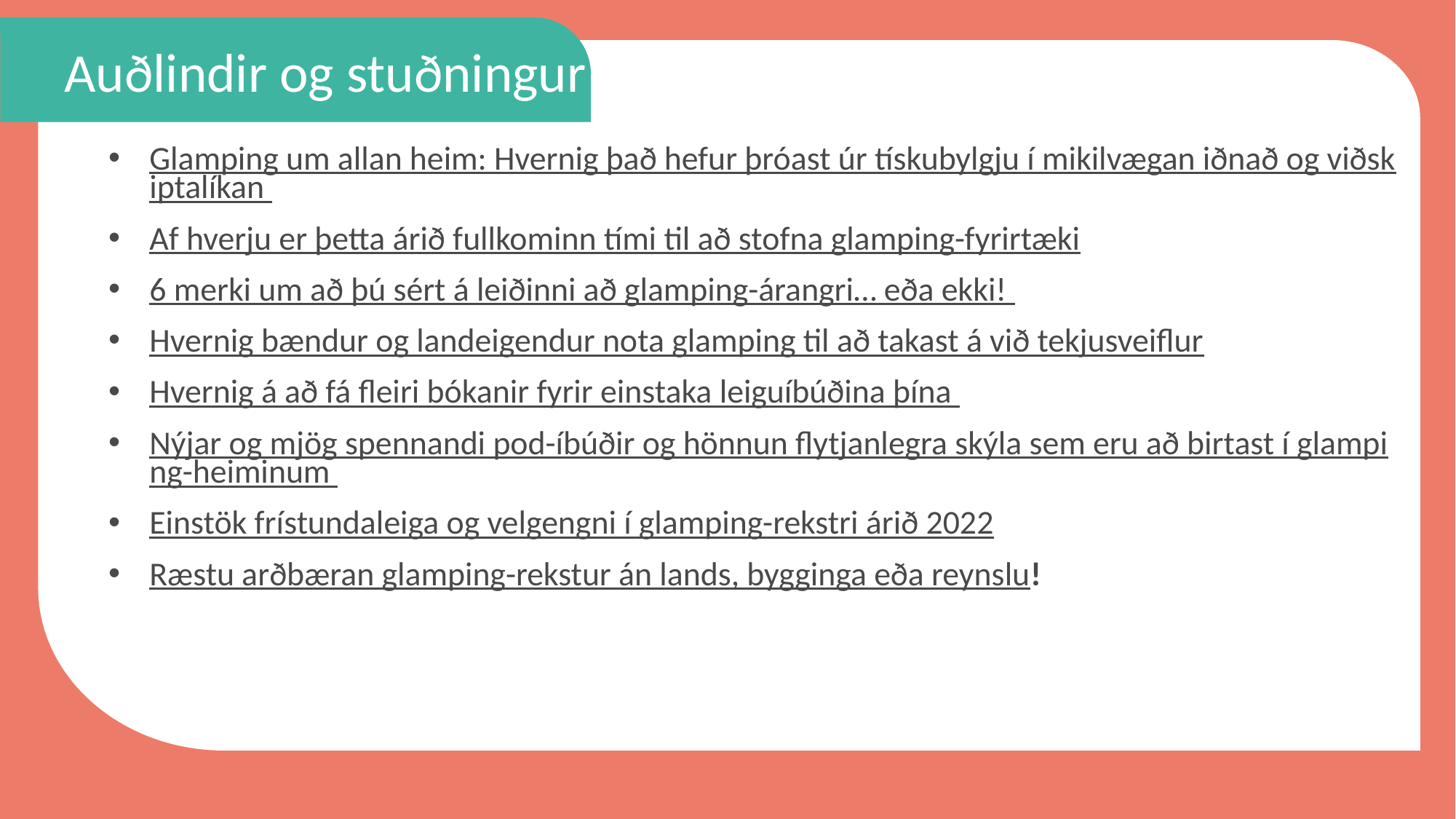

Auðlindir og stuðningur
Glamping um allan heim: Hvernig það hefur þróast úr tískubylgju í mikilvægan iðnað og viðskiptalíkan
Af hverju er þetta árið fullkominn tími til að stofna glamping-fyrirtæki
6 merki um að þú sért á leiðinni að glamping-árangri… eða ekki!
Hvernig bændur og landeigendur nota glamping til að takast á við tekjusveiflur
Hvernig á að fá fleiri bókanir fyrir einstaka leiguíbúðina þína
Nýjar og mjög spennandi pod-íbúðir og hönnun flytjanlegra skýla sem eru að birtast í glamping-heiminum
Einstök frístundaleiga og velgengni í glamping-rekstri árið 2022
Ræstu arðbæran glamping-rekstur án lands, bygginga eða reynslu!